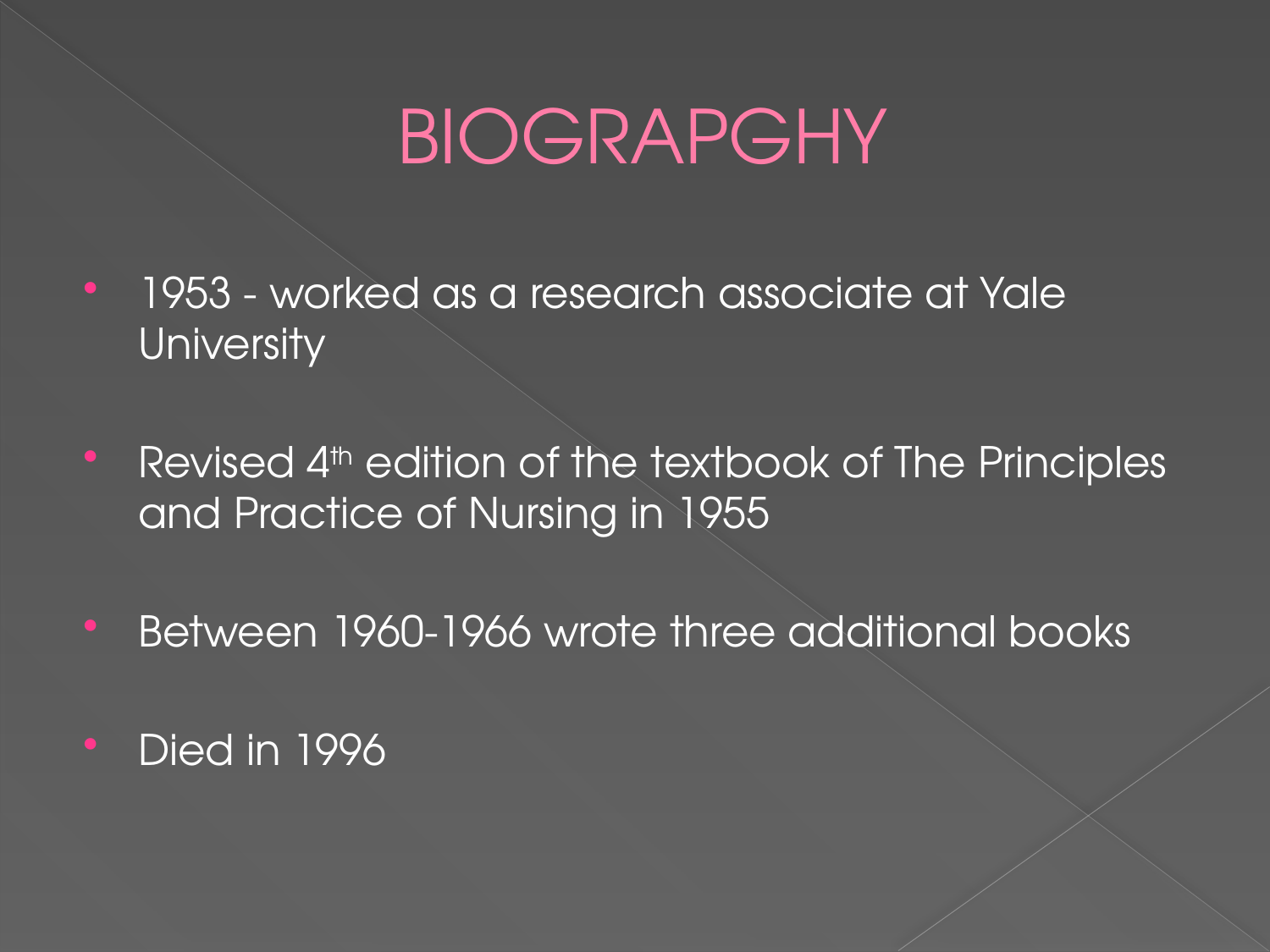

# BIOGRAPGHY

1953 - worked as a research associate at Yale University

Revised 4th edition of the textbook of The Principles and Practice of Nursing in 1955

Between 1960-1966 wrote three additional books

Died in 1996